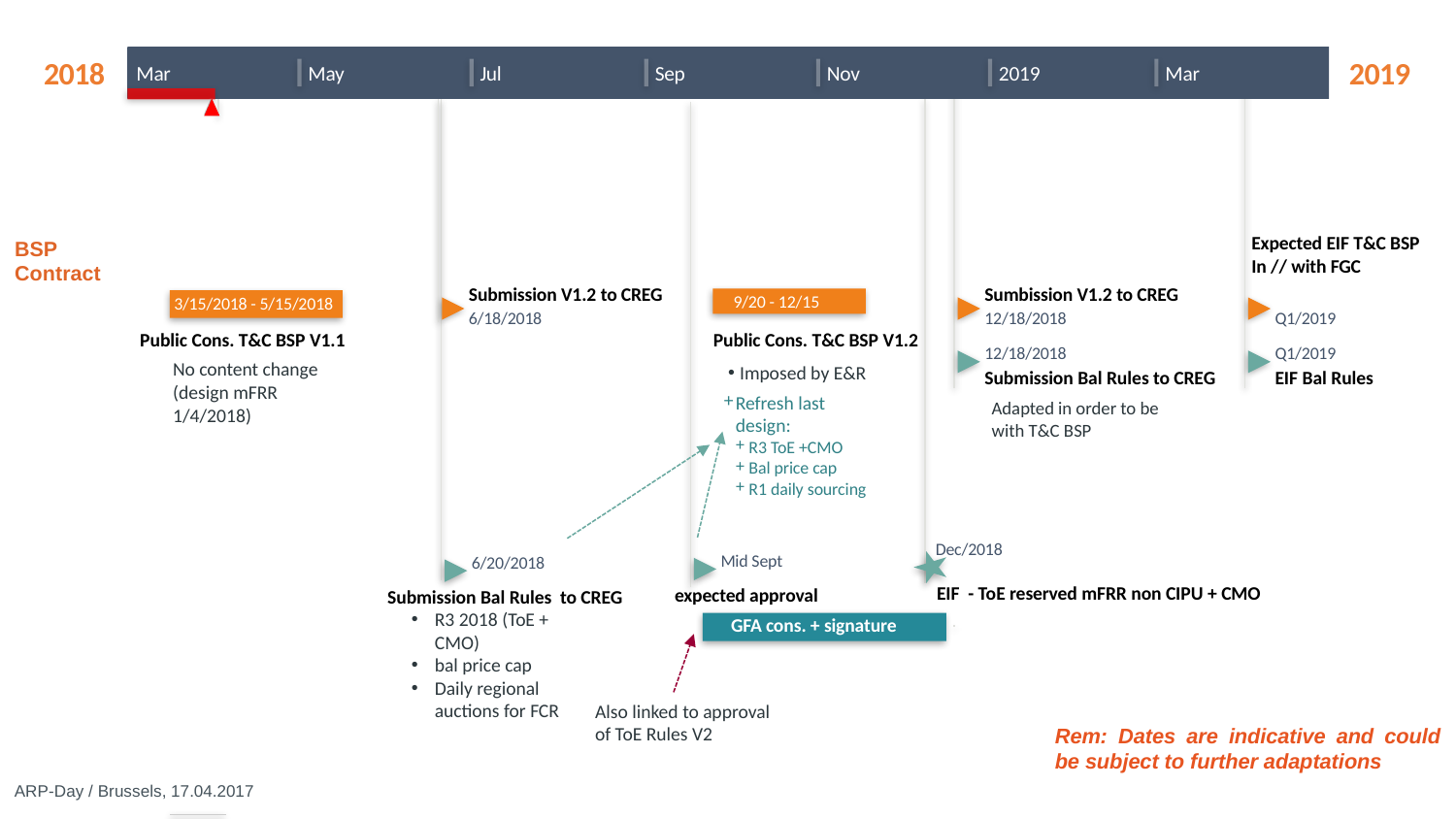

2018
2019
Mar
May
Jul
Sep
Nov
2019
Mar

BSP Contract
Expected EIF T&C BSP
In // with FGC
Submission V1.2 to CREG
Sumbission V1.2 to CREG

9/20 - 12/15
3/15/2018 - 5/15/2018

6/18/2018
12/18/2018
Q1/2019
Public Cons. T&C BSP V1.1
Public Cons. T&C BSP V1.2
12/18/2018
Q1/2019
No content change (design mFRR 1/4/2018)

Imposed by E&R
Submission Bal Rules to CREG
EIF Bal Rules
Refresh last design:
R3 ToE +CMO
Bal price cap
R1 daily sourcing
Adapted in order to be with T&C BSP
Dec/2018
Mid Sept

6/20/2018

EIF  - ToE reserved mFRR non CIPU + CMO
expected approval
Submission Bal Rules  to CREG
R3 2018 (ToE + CMO)
bal price cap
Daily regional auctions for FCR

GFA cons. + signature
Also linked to approval of ToE Rules V2
Rem: Dates are indicative and could be subject to further adaptations
ARP-Day / Brussels, 17.04.2017